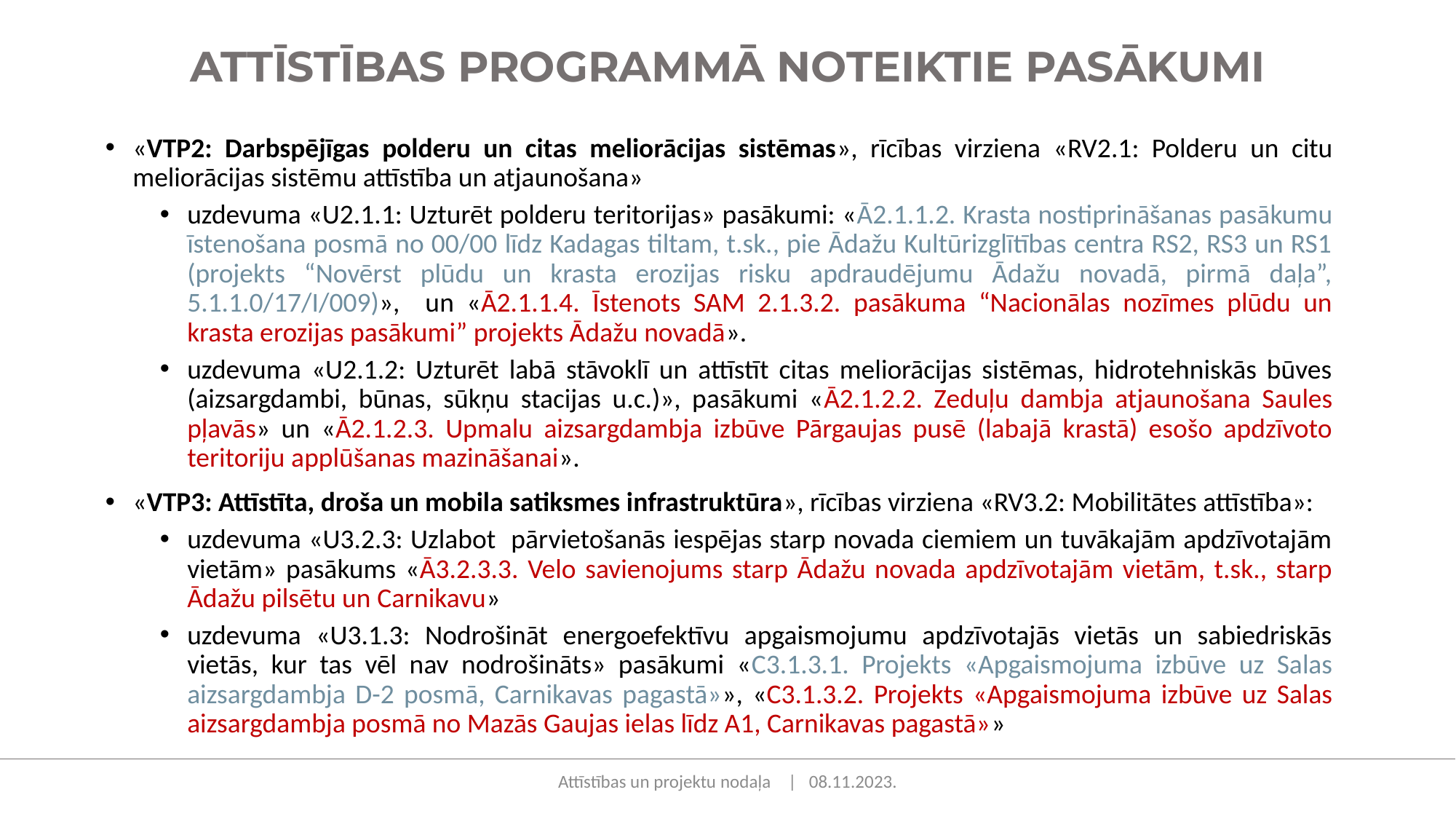

ATTĪSTĪBAS PROGRAMMĀ NOTEIKTIE PASĀKUMI
«VTP2: Darbspējīgas polderu un citas meliorācijas sistēmas», rīcības virziena «RV2.1: Polderu un citu meliorācijas sistēmu attīstība un atjaunošana»
uzdevuma «U2.1.1: Uzturēt polderu teritorijas» pasākumi: «Ā2.1.1.2. Krasta nostiprināšanas pasākumu īstenošana posmā no 00/00 līdz Kadagas tiltam, t.sk., pie Ādažu Kultūrizglītības centra RS2, RS3 un RS1 (projekts “Novērst plūdu un krasta erozijas risku apdraudējumu Ādažu novadā, pirmā daļa”, 5.1.1.0/17/I/009)»,  un «Ā2.1.1.4. Īstenots SAM 2.1.3.2. pasākuma “Nacionālas nozīmes plūdu un krasta erozijas pasākumi” projekts Ādažu novadā».
uzdevuma «U2.1.2: Uzturēt labā stāvoklī un attīstīt citas meliorācijas sistēmas, hidrotehniskās būves (aizsargdambi, būnas, sūkņu stacijas u.c.)», pasākumi «Ā2.1.2.2. Zeduļu dambja atjaunošana Saules pļavās» un «Ā2.1.2.3. Upmalu aizsargdambja izbūve Pārgaujas pusē (labajā krastā) esošo apdzīvoto teritoriju applūšanas mazināšanai».
«VTP3: Attīstīta, droša un mobila satiksmes infrastruktūra», rīcības virziena «RV3.2: Mobilitātes attīstība»:
uzdevuma «U3.2.3: Uzlabot  pārvietošanās iespējas starp novada ciemiem un tuvākajām apdzīvotajām vietām» pasākums «Ā3.2.3.3. Velo savienojums starp Ādažu novada apdzīvotajām vietām, t.sk., starp Ādažu pilsētu un Carnikavu»
uzdevuma «U3.1.3: Nodrošināt energoefektīvu apgaismojumu apdzīvotajās vietās un sabiedriskās vietās, kur tas vēl nav nodrošināts» pasākumi «C3.1.3.1. Projekts «Apgaismojuma izbūve uz Salas aizsargdambja D-2 posmā, Carnikavas pagastā»», «C3.1.3.2. Projekts «Apgaismojuma izbūve uz Salas aizsargdambja posmā no Mazās Gaujas ielas līdz A1, Carnikavas pagastā»»
Attīstības un projektu nodaļa    |   08.11.2023.